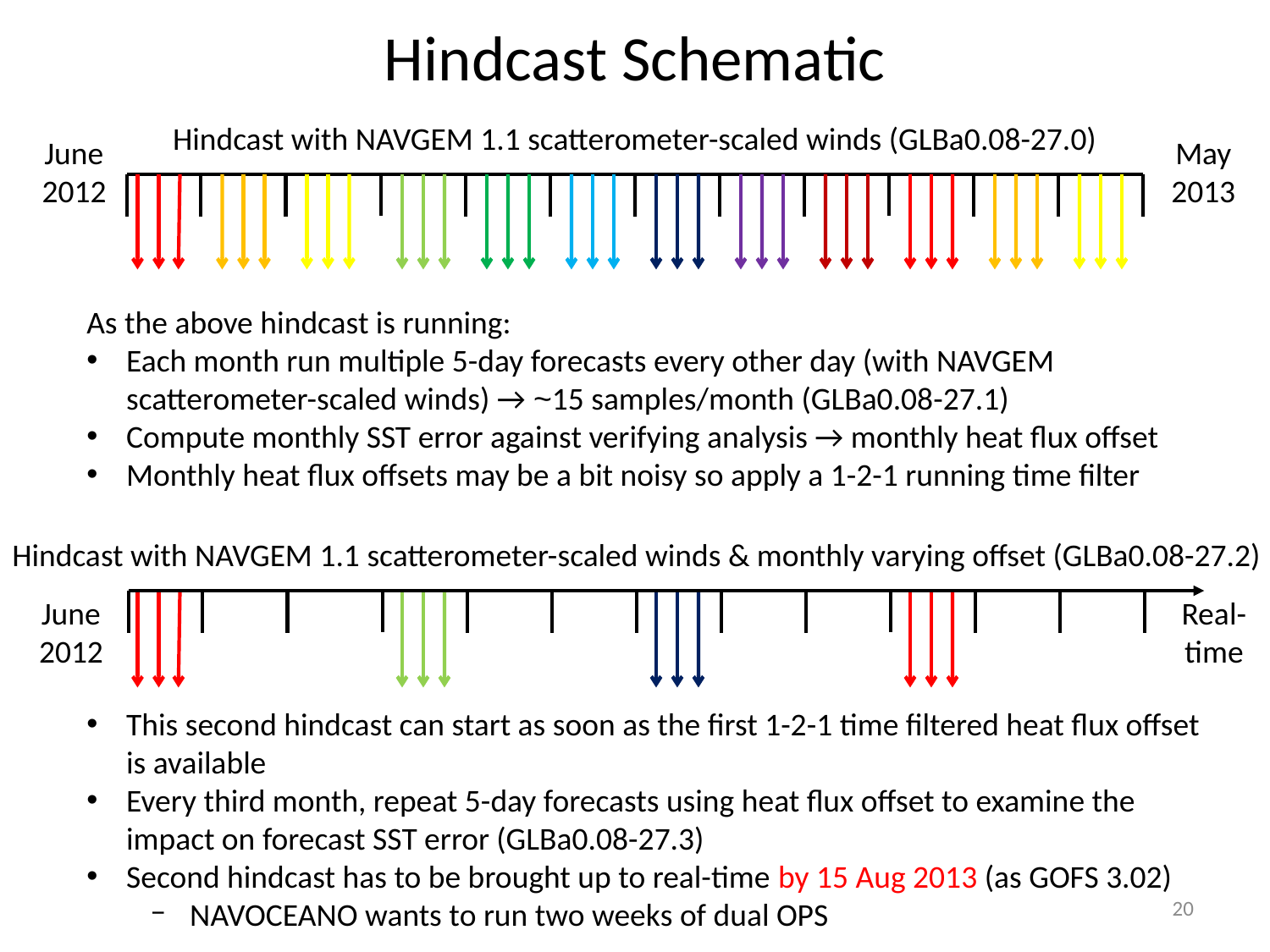

# Hindcast Schematic
Hindcast with NAVGEM 1.1 scatterometer-scaled winds (GLBa0.08-27.0)
June
2012
May
2013
As the above hindcast is running:
Each month run multiple 5-day forecasts every other day (with NAVGEM scatterometer-scaled winds) → ~15 samples/month (GLBa0.08-27.1)
Compute monthly SST error against verifying analysis → monthly heat flux offset
Monthly heat flux offsets may be a bit noisy so apply a 1-2-1 running time filter
Hindcast with NAVGEM 1.1 scatterometer-scaled winds & monthly varying offset (GLBa0.08-27.2)

June
2012
Real-
time
This second hindcast can start as soon as the first 1-2-1 time filtered heat flux offset is available
Every third month, repeat 5-day forecasts using heat flux offset to examine the impact on forecast SST error (GLBa0.08-27.3)
Second hindcast has to be brought up to real-time by 15 Aug 2013 (as GOFS 3.02)
NAVOCEANO wants to run two weeks of dual OPS
20